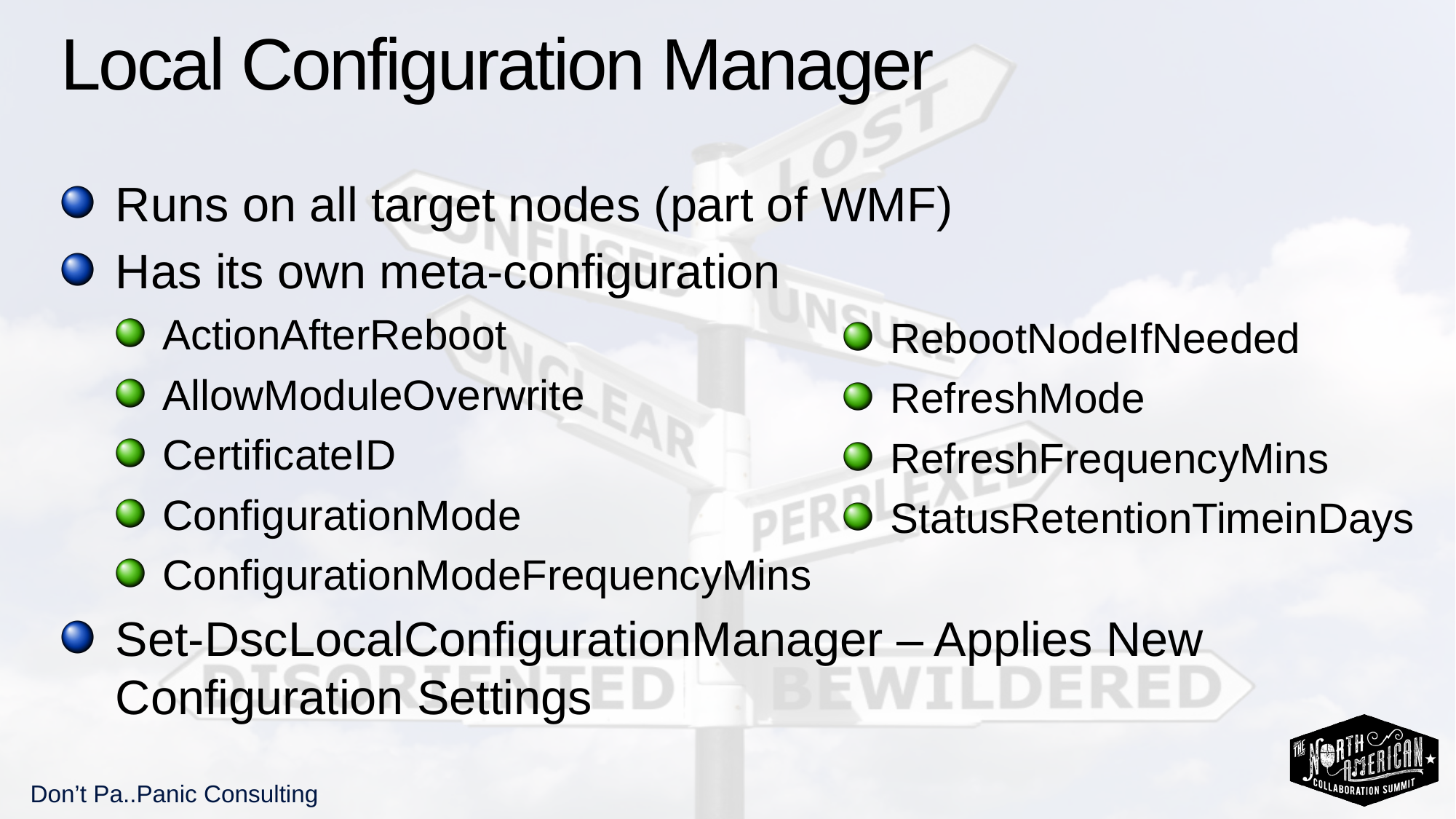

# Local Configuration Manager
Runs on all target nodes (part of WMF)
Has its own meta-configuration
ActionAfterReboot
AllowModuleOverwrite
CertificateID
ConfigurationMode
ConfigurationModeFrequencyMins
Set-DscLocalConfigurationManager – Applies New Configuration Settings

RebootNodeIfNeeded
RefreshMode
RefreshFrequencyMins
StatusRetentionTimeinDays